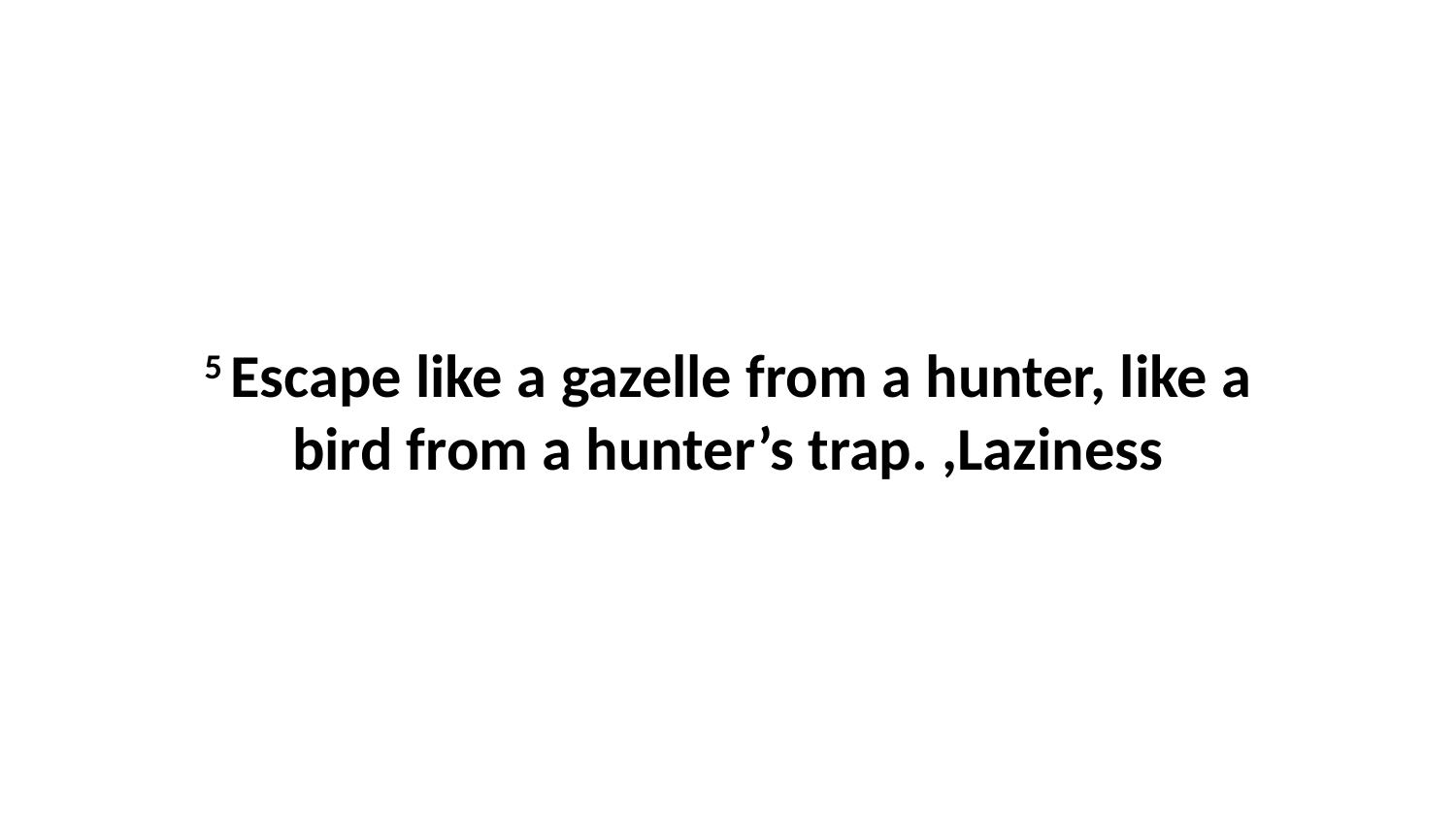

5 Escape like a gazelle from a hunter, like a bird from a hunter’s trap. ,Laziness